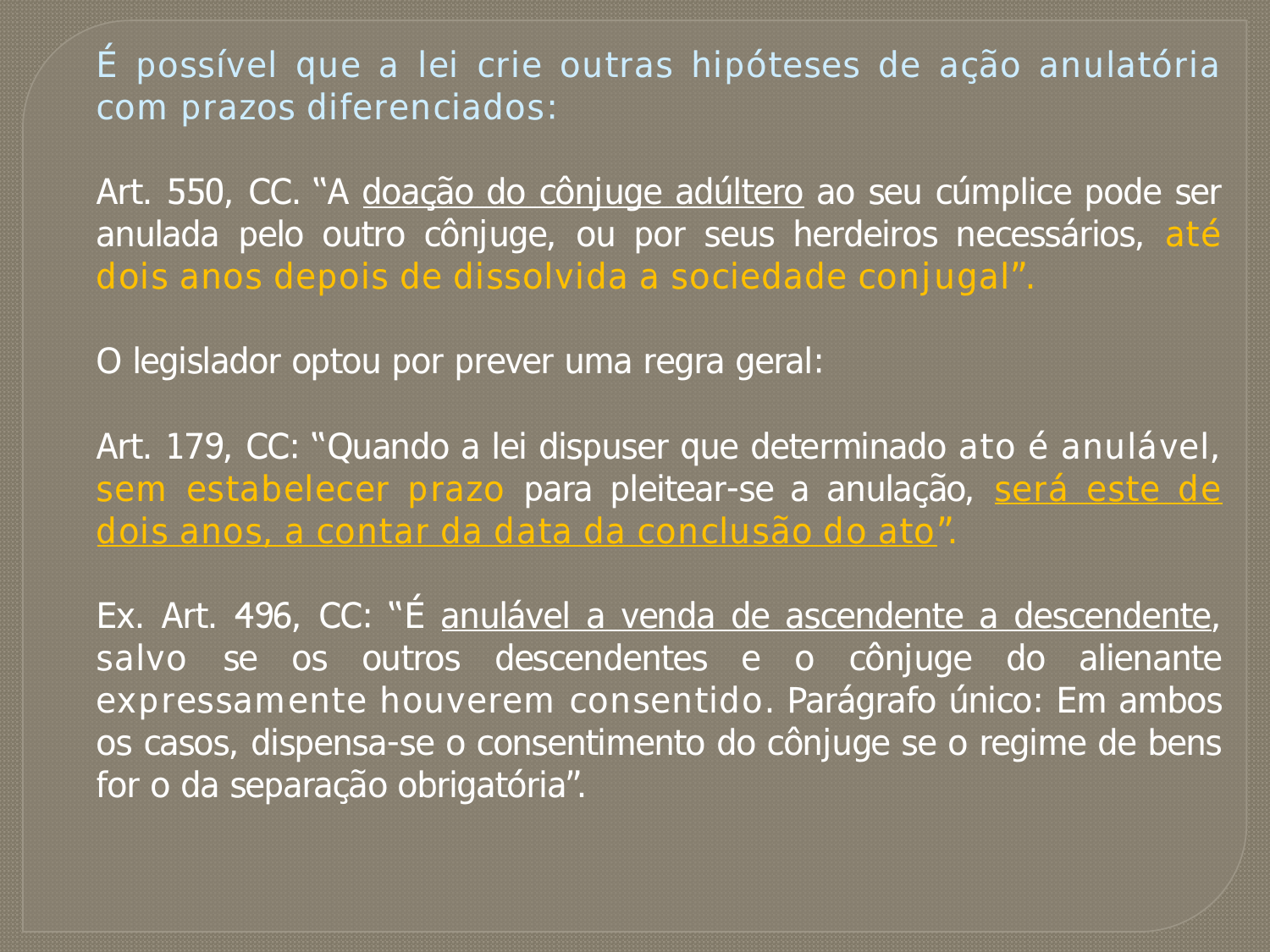

É possível que a lei crie outras hipóteses de ação anulatória com prazos diferenciados:

Art. 550, CC. “A doação do cônjuge adúltero ao seu cúmplice pode ser anulada pelo outro cônjuge, ou por seus herdeiros necessários, até dois anos depois de dissolvida a sociedade conjugal”.

O legislador optou por prever uma regra geral:

Art. 179, CC: “Quando a lei dispuser que determinado ato é anulável, sem estabelecer prazo para pleitear-se a anulação, será este de dois anos, a contar da data da conclusão do ato”.

Ex. Art. 496, CC: “É anulável a venda de ascendente a descendente, salvo se os outros descendentes e o cônjuge do alienante expressamente houverem consentido. Parágrafo único: Em ambos os casos, dispensa-se o consentimento do cônjuge se o regime de bens for o da separação obrigatória”.